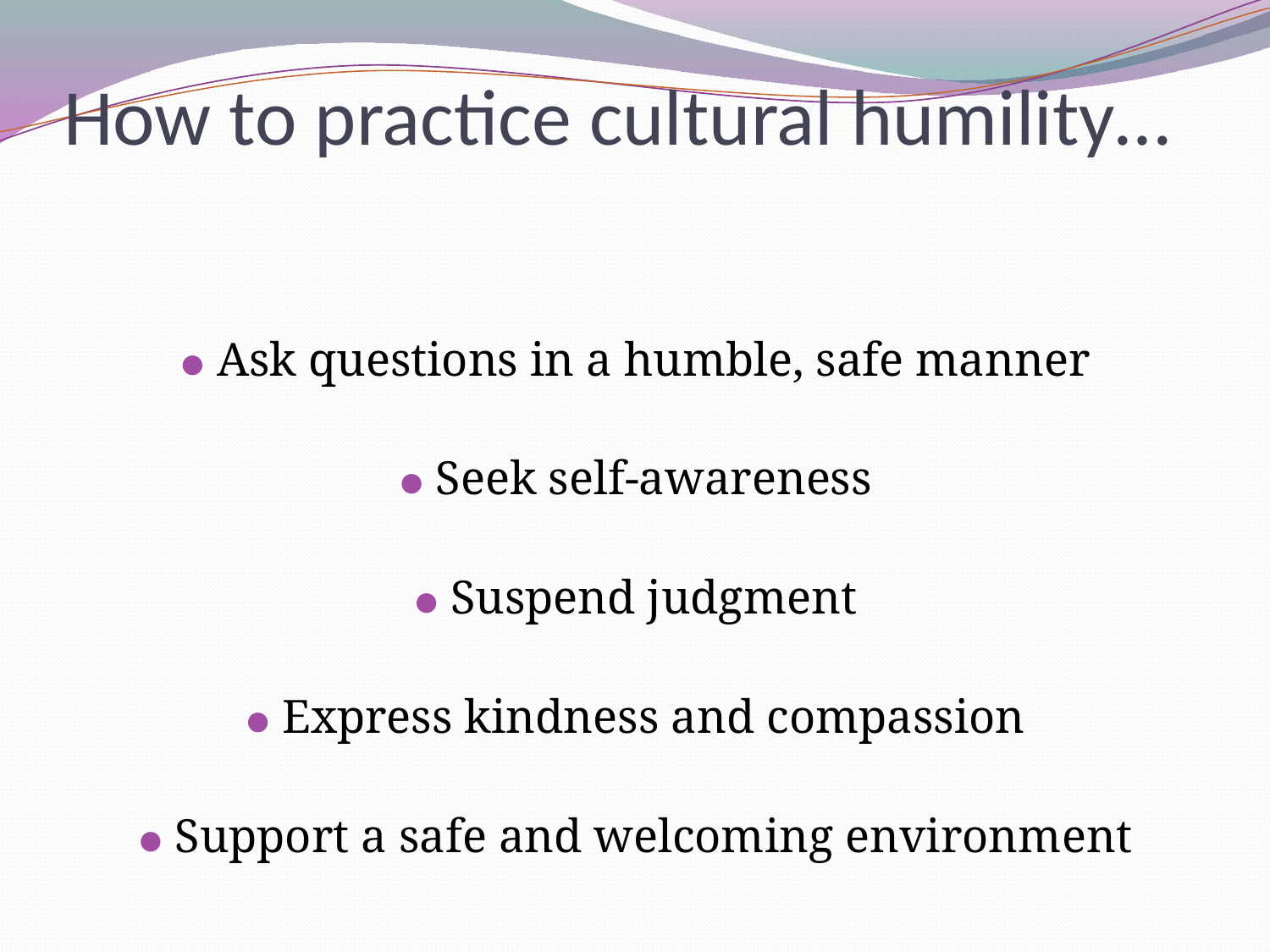

# How to practice cultural humility…
Ask questions in a humble, safe manner
Seek self-awareness
Suspend judgment
Express kindness and compassion
Support a safe and welcoming environment